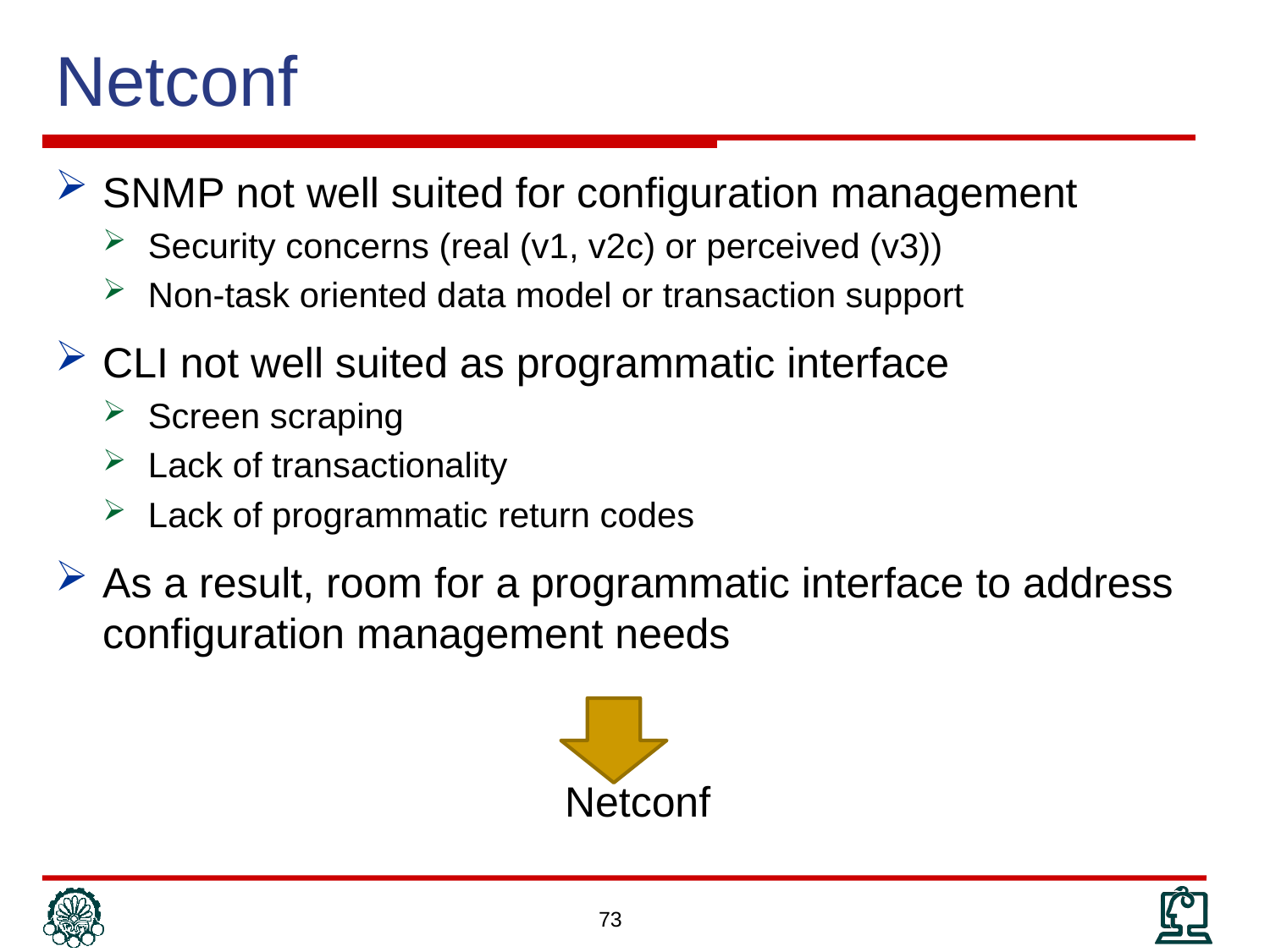

# Netconf
SNMP not well suited for configuration management
Security concerns (real (v1, v2c) or perceived (v3))
Non-task oriented data model or transaction support
CLI not well suited as programmatic interface
Screen scraping
Lack of transactionality
Lack of programmatic return codes
As a result, room for a programmatic interface to address configuration management needs

                                           Netconf

73